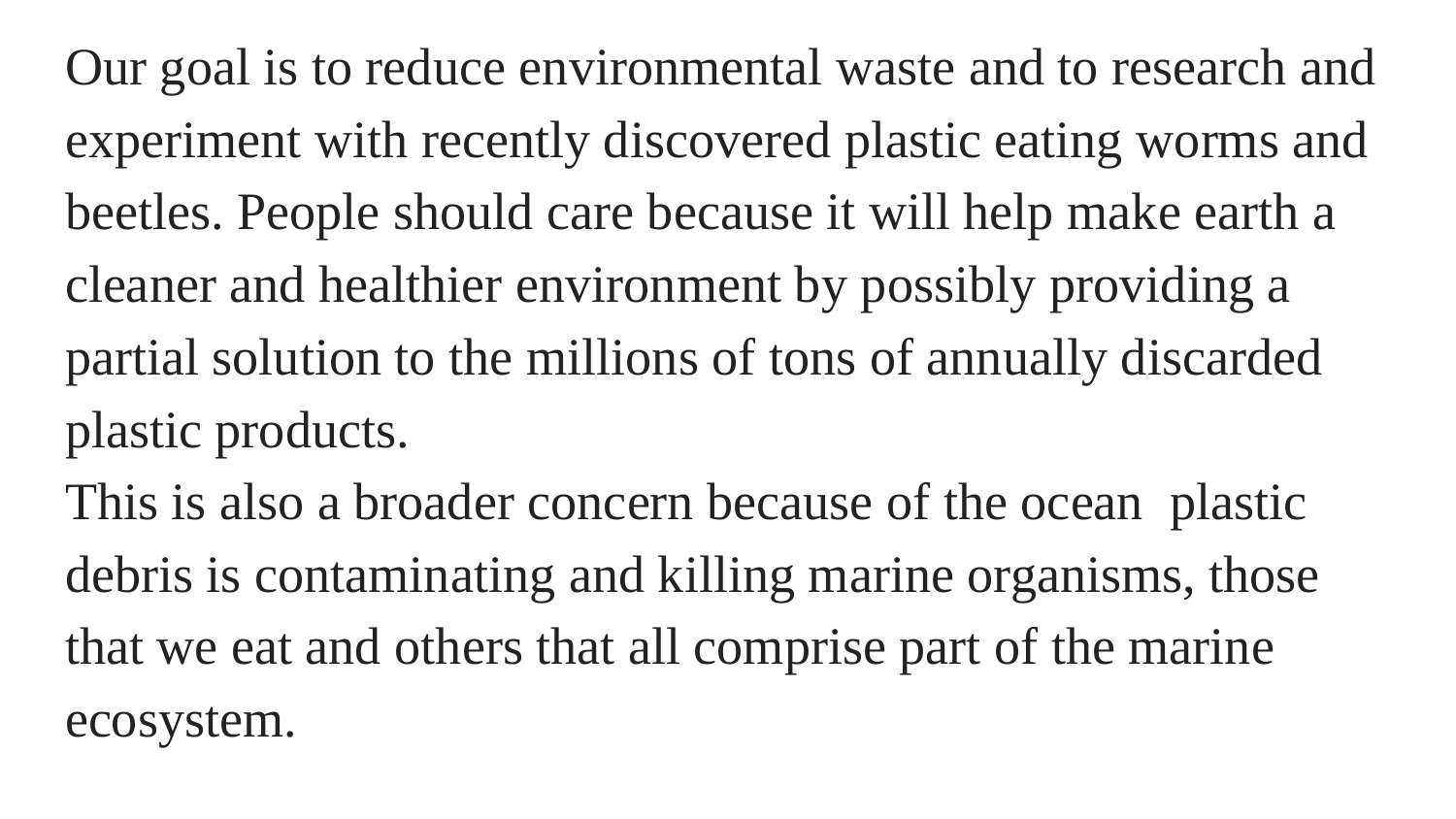

Our goal is to reduce environmental waste and to research and experiment with recently discovered plastic eating worms and beetles. People should care because it will help make earth a cleaner and healthier environment by possibly providing a partial solution to the millions of tons of annually discarded plastic products.
This is also a broader concern because of the ocean  plastic debris is contaminating and killing marine organisms, those that we eat and others that all comprise part of the marine ecosystem.
#